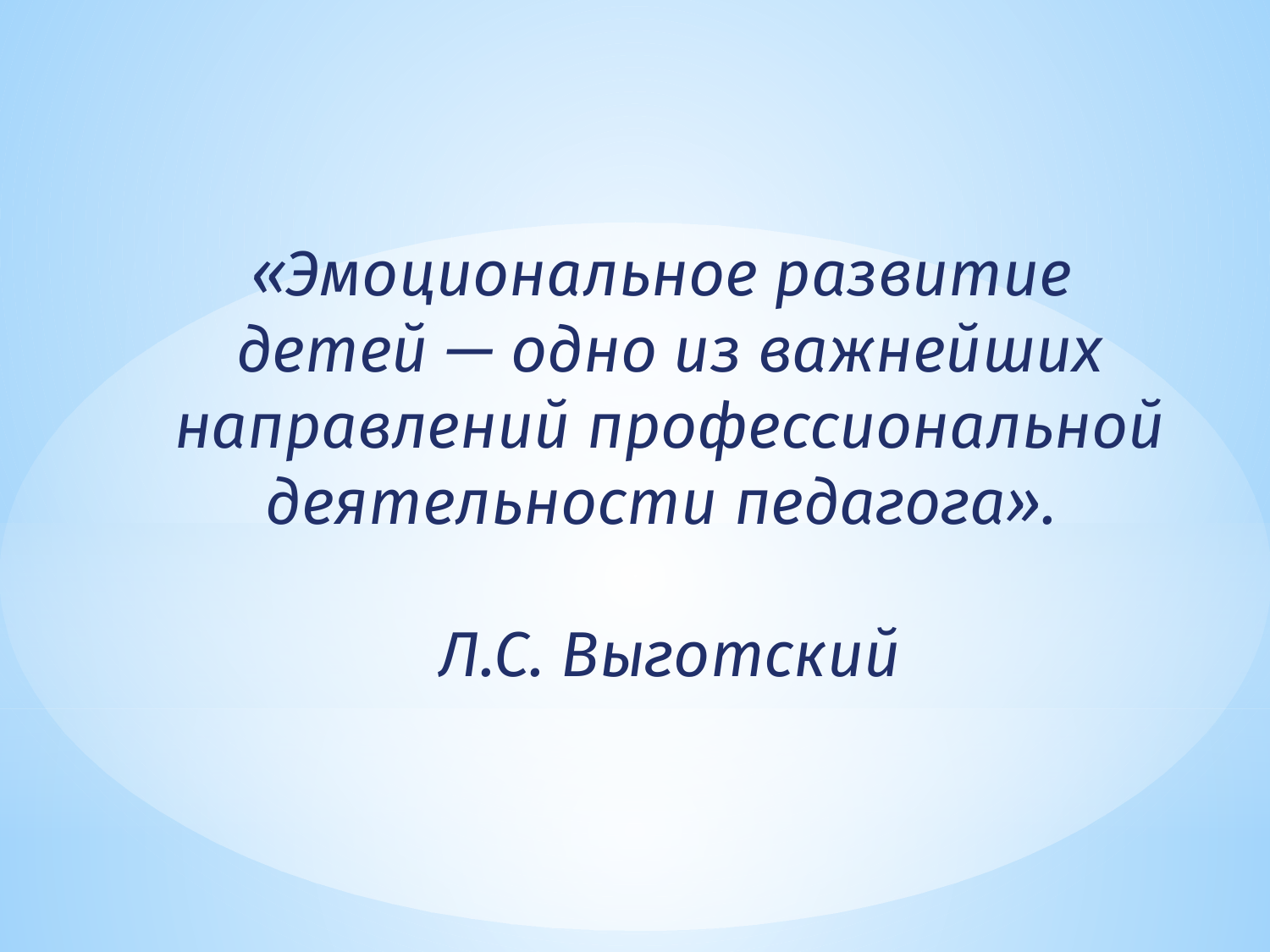

«Эмоциональное развитие
детей — одно из важнейших направлений профессиональной деятельности педагога».

Л.С. Выготский